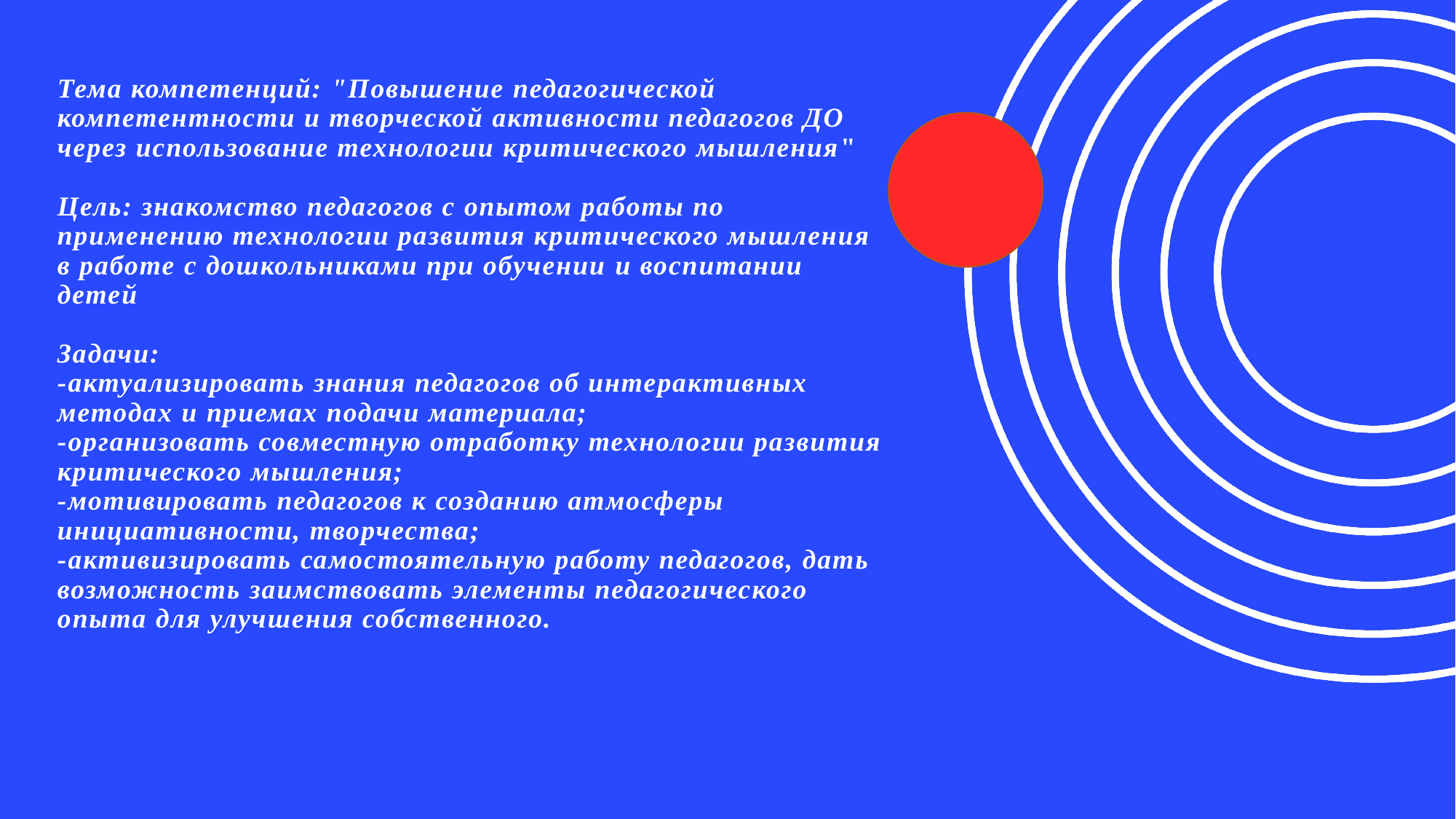

# Тема компетенций: "Повышение педагогической компетентности и творческой активности педагогов ДО  через использование технологии критического мышления" Цель: знакомство педагогов с опытом работы по применению технологии развития критического мышления в работе с дошкольниками при обучении и воспитании детей Задачи: -актуализировать знания педагогов об интерактивных методах и приемах подачи материала; -организовать совместную отработку технологии развития критического мышления; -мотивировать педагогов к созданию атмосферы инициативности, творчества; -активизировать самостоятельную работу педагогов, дать возможность заимствовать элементы педагогического опыта для улучшения собственного.